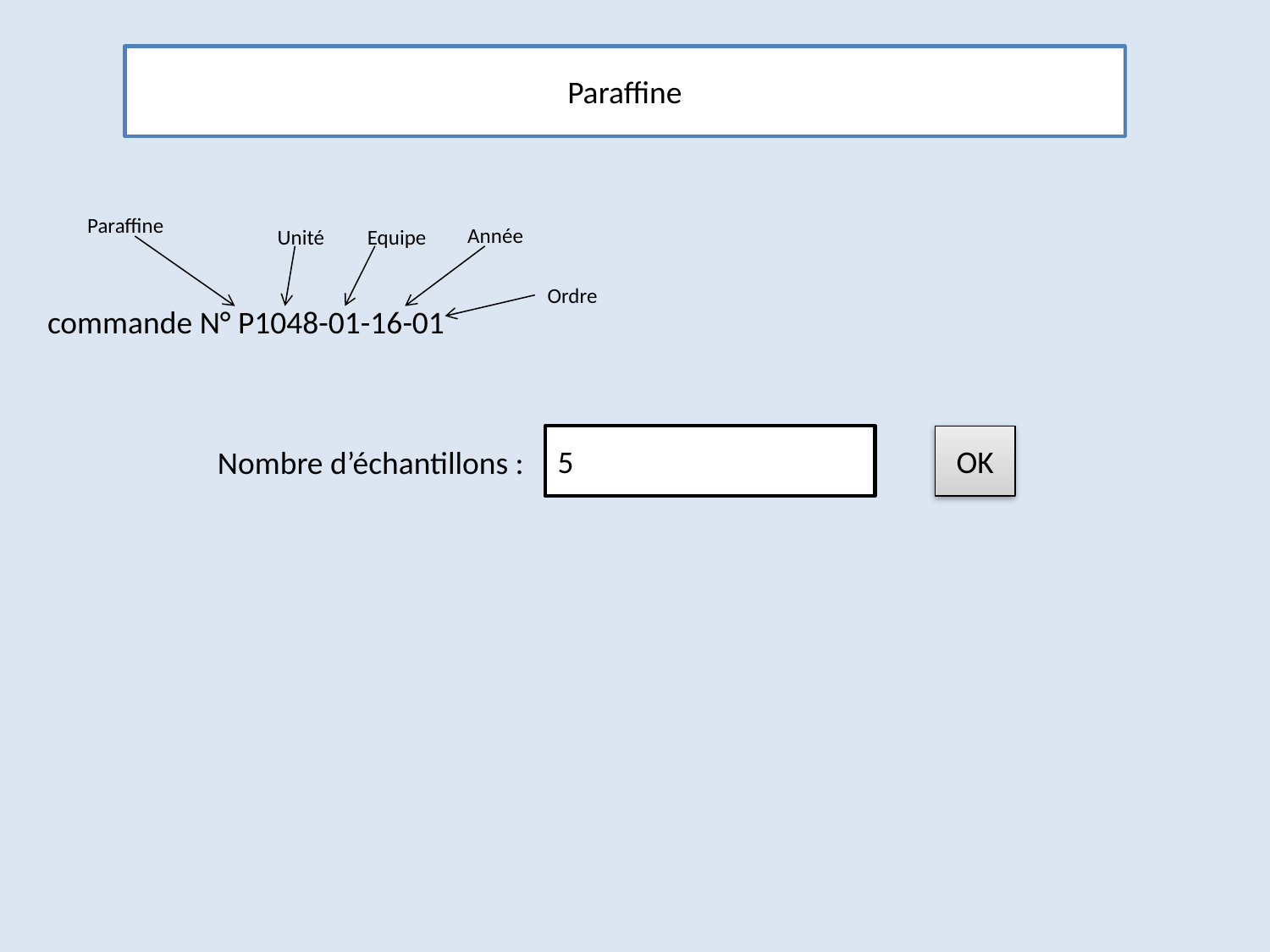

Paraffine
Paraffine
Année
Unité
Equipe
Ordre
commande N° P1048-01-16-01
5
OK
Nombre d’échantillons :